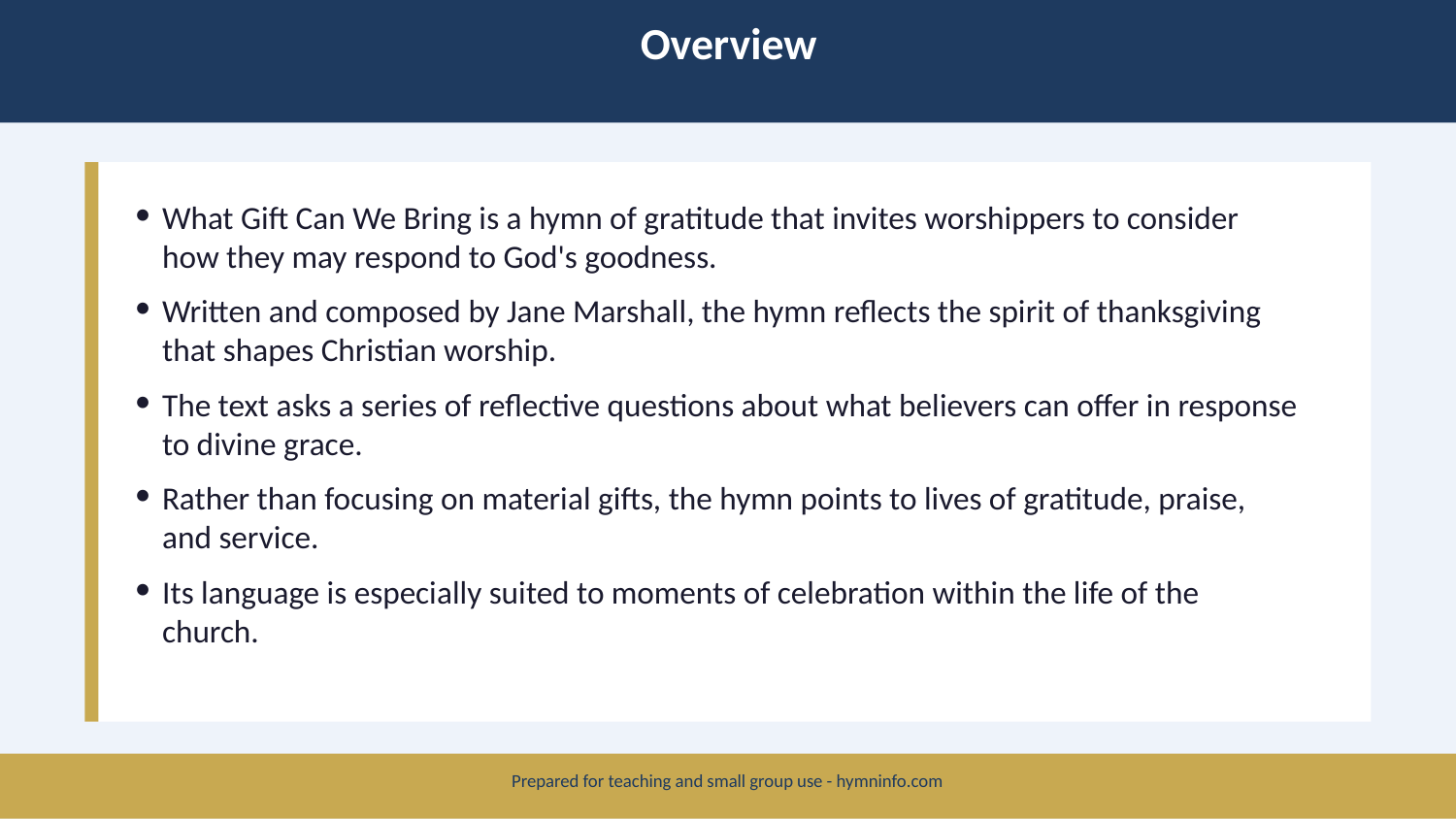

Overview

What Gift Can We Bring is a hymn of gratitude that invites worshippers to consider how they may respond to God's goodness.
Written and composed by Jane Marshall, the hymn reflects the spirit of thanksgiving that shapes Christian worship.
The text asks a series of reflective questions about what believers can offer in response to divine grace.
Rather than focusing on material gifts, the hymn points to lives of gratitude, praise, and service.
Its language is especially suited to moments of celebration within the life of the church.

Prepared for teaching and small group use - hymninfo.com